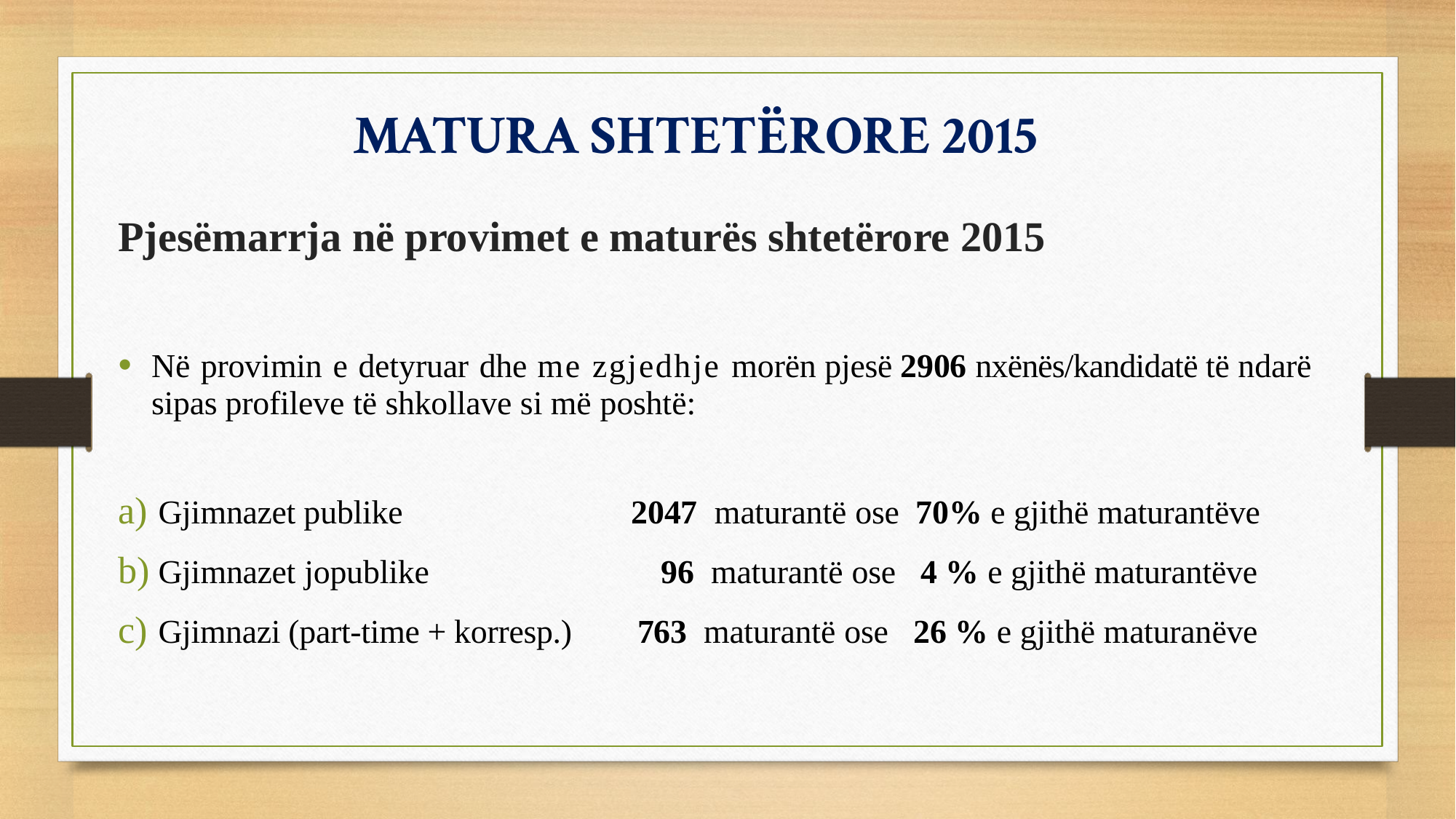

# MATURA SHTETËRORE 2015
Pjesëmarrja në provimet e maturës shtetërore 2015

Në provimin e detyruar dhe me zgjedhje morën pjesë 2906 nxënës/kandidatë të ndarë sipas profileve të shkollave si më poshtë:

Gjimnazet publike                           2047  maturantë ose  70% e gjithë maturantëve
Gjimnazet jopublike                            96  maturantë ose   4 % e gjithë maturantëve
Gjimnazi (part-time + korresp.)        763  maturantë ose   26 % e gjithë maturanëve